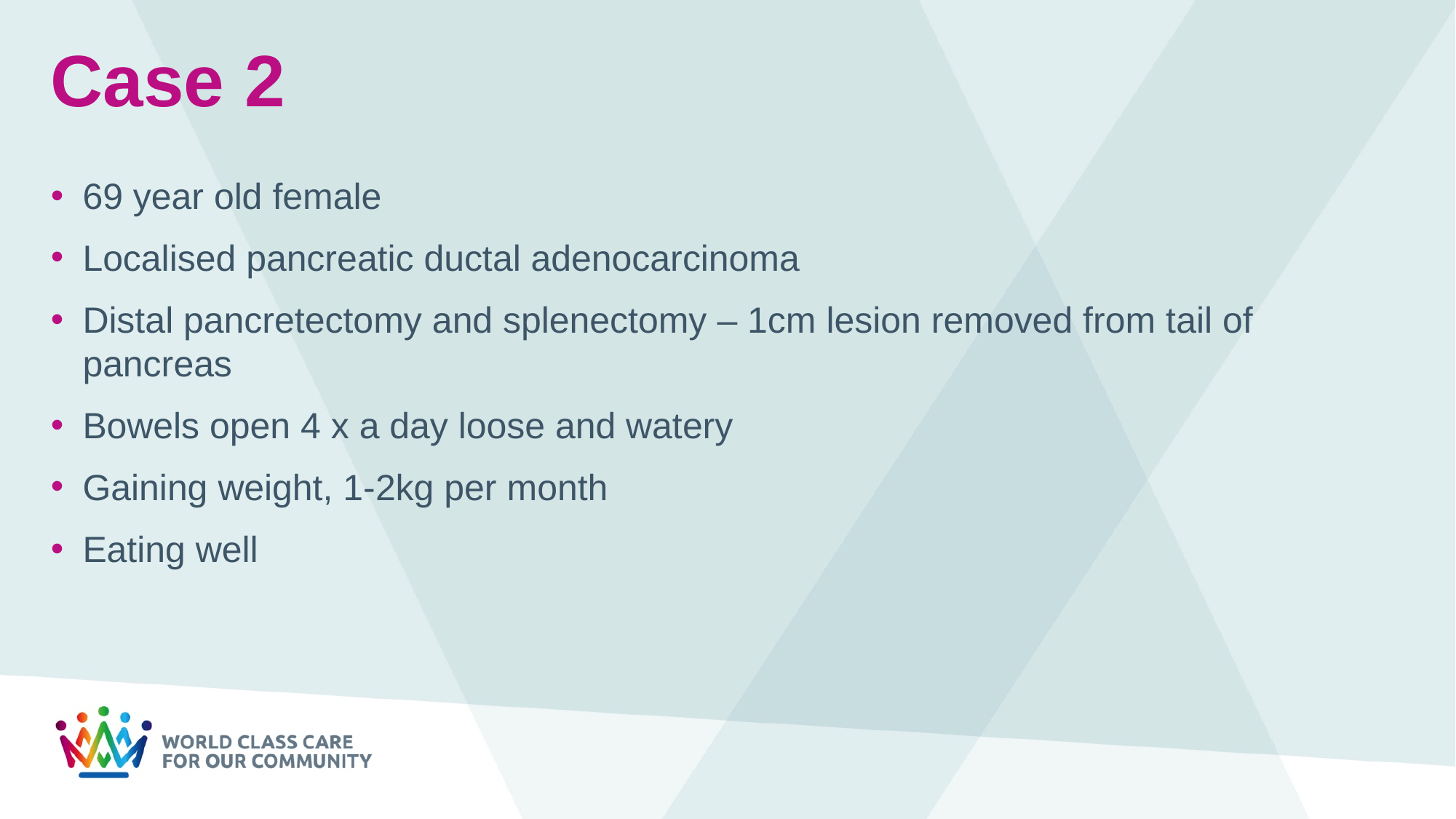

# Case 2
69 year old female
Localised pancreatic ductal adenocarcinoma
Distal pancretectomy and splenectomy – 1cm lesion removed from tail of pancreas
Bowels open 4 x a day loose and watery
Gaining weight, 1-2kg per month
Eating well